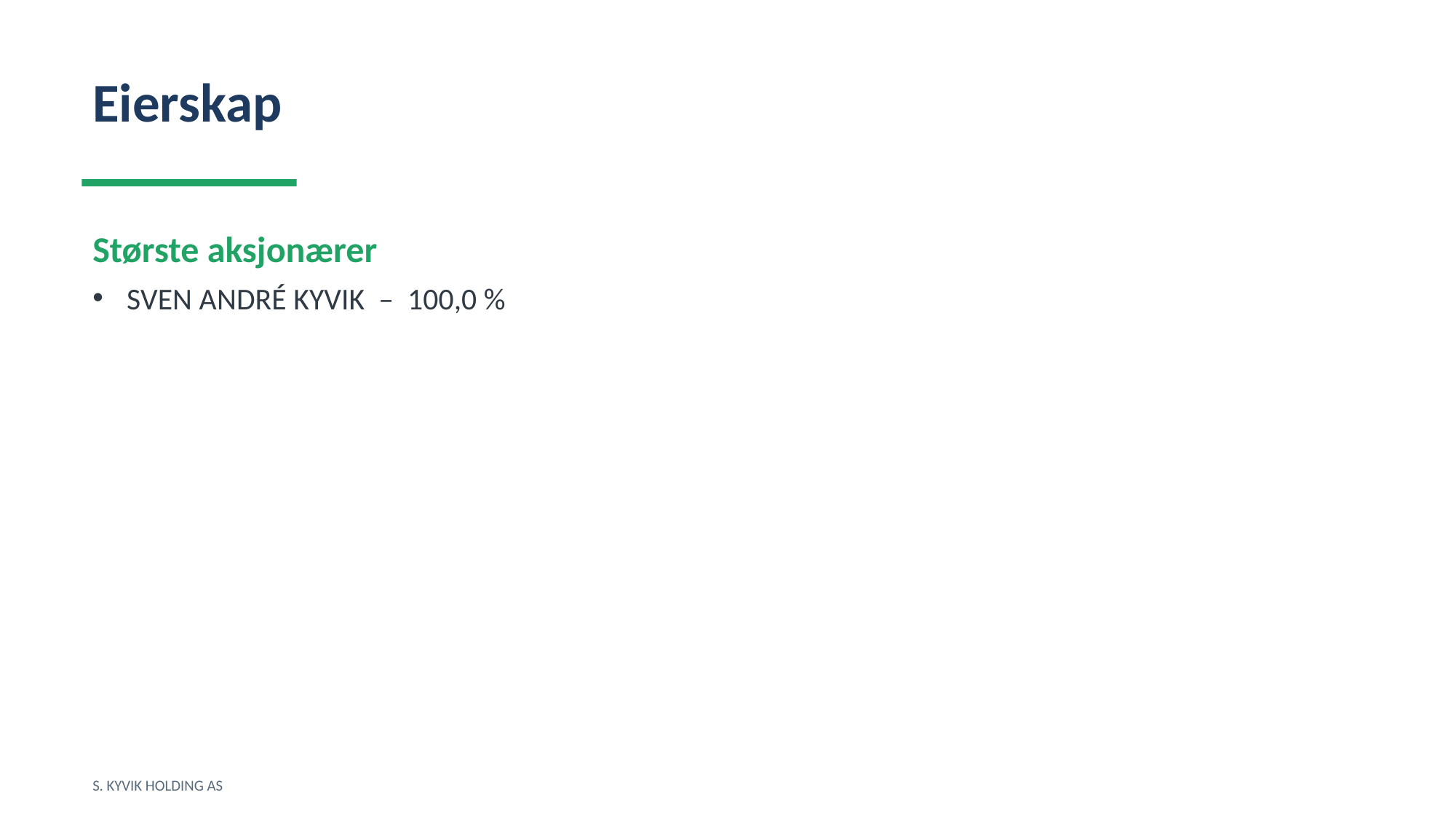

Eierskap

Største aksjonærer
SVEN ANDRÉ KYVIK  –  100,0 %
S. KYVIK HOLDING AS